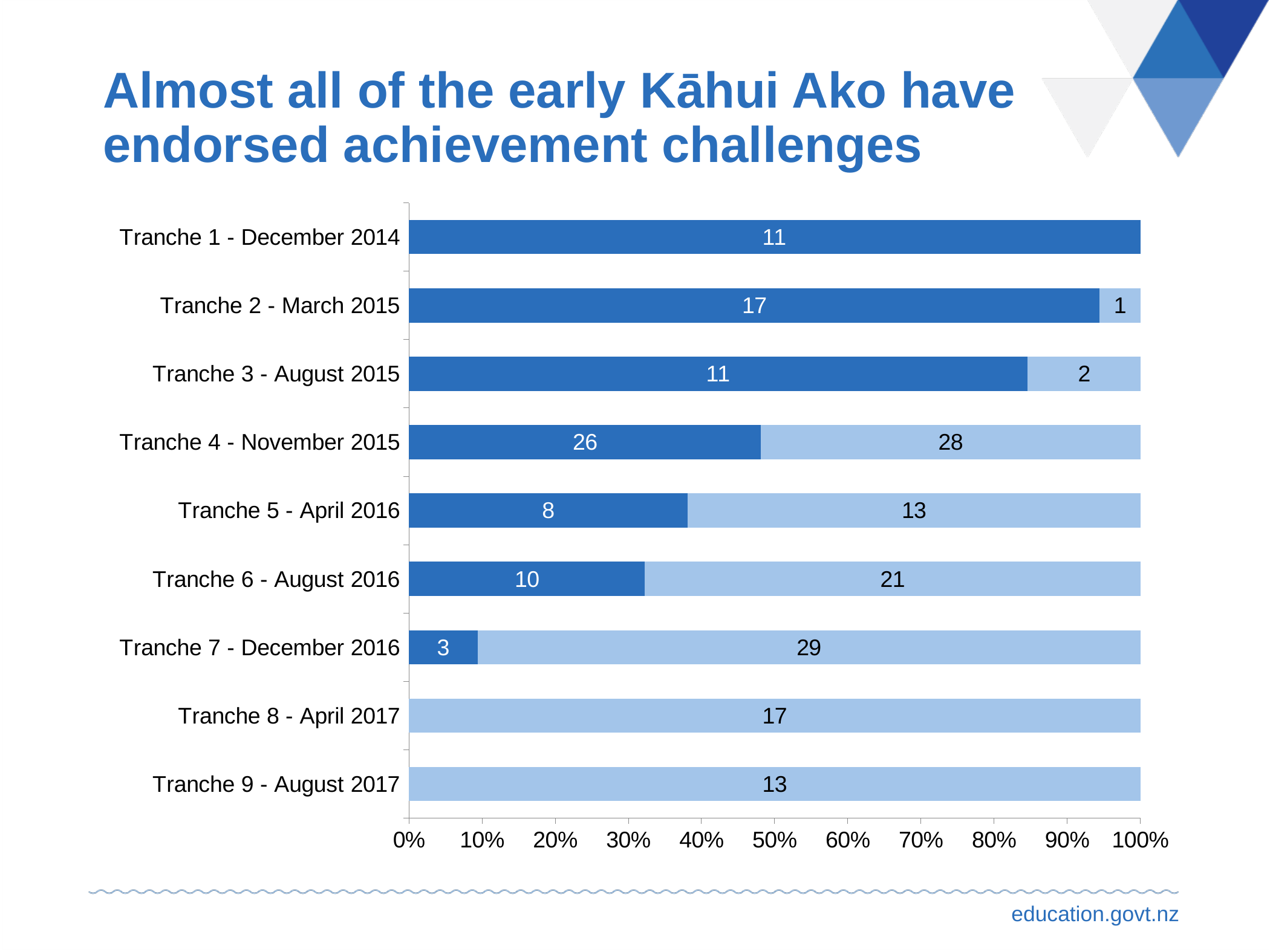

# Almost all of the early Kāhui Ako have endorsed achievement challenges

### Chart

| Category |  |  |
|---|---|---|
| Tranche 9 - August 2017 | None | 13.0 |
| Tranche 8 - April 2017 | None | 17.0 |
| Tranche 7 - December 2016 | 3.0 | 29.0 |
| Tranche 6 - August 2016 | 10.0 | 21.0 |
| Tranche 5 - April 2016 | 8.0 | 13.0 |
| Tranche 4 - November 2015 | 26.0 | 28.0 |
| Tranche 3 - August 2015 | 11.0 | 2.0 |
| Tranche 2 - March 2015 | 17.0 | 1.0 |
| Tranche 1 - December 2014 | 11.0 | 0.0 |